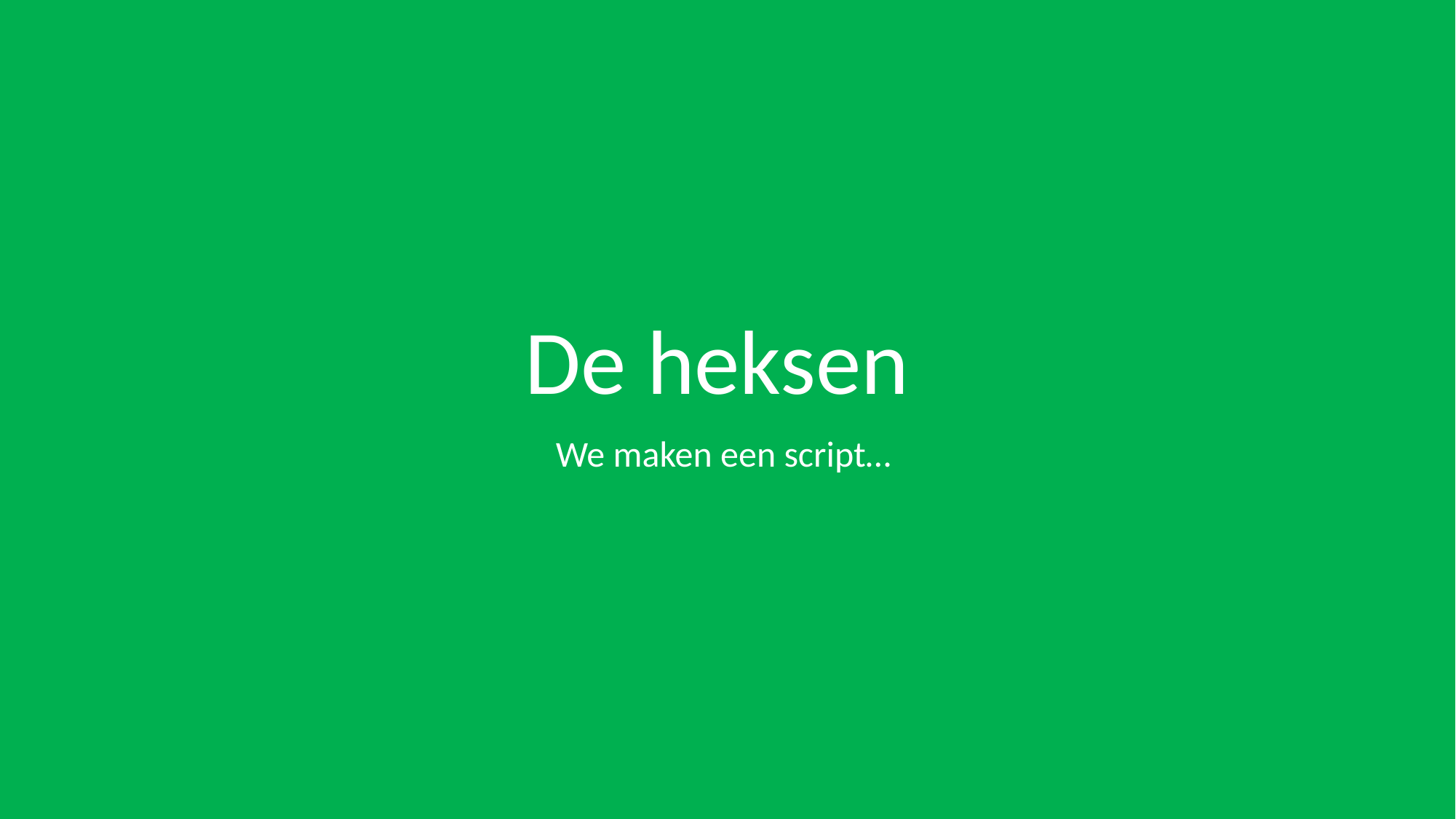

# De heksen
We maken een script…